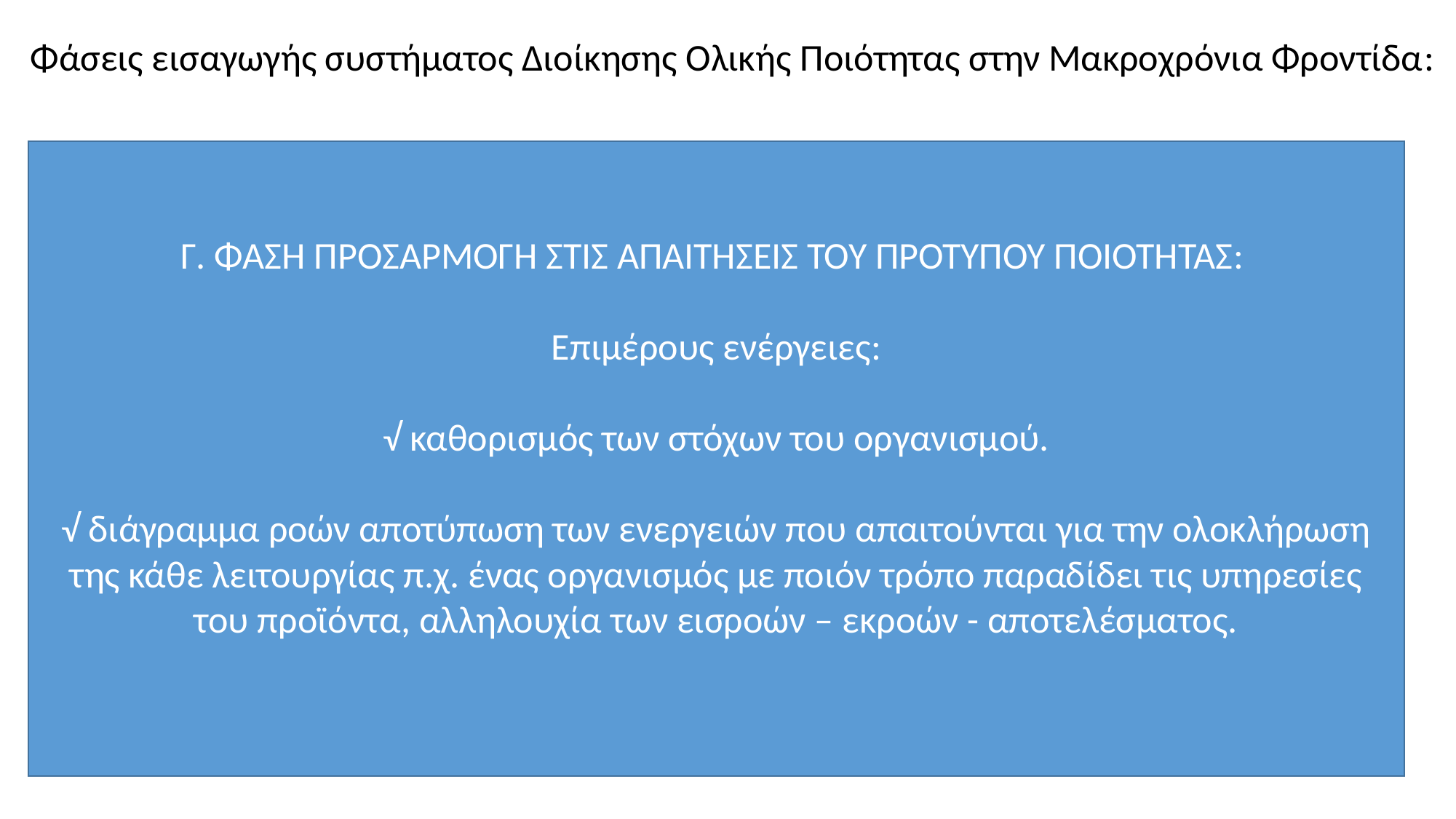

Φάσεις εισαγωγής συστήματος Διοίκησης Ολικής Ποιότητας στην Μακροχρόνια Φροντίδα:

Γ. ΦΑΣΗ ΠΡΟΣΑΡΜΟΓΗ ΣΤΙΣ ΑΠΑΙΤΗΣΕΙΣ ΤΟΥ ΠΡΟΤΥΠΟΥ ΠΟΙΟΤΗΤΑΣ:

Επιμέρους ενέργειες:

√ καθορισμός των στόχων του οργανισμού.

√ διάγραμμα ροών αποτύπωση των ενεργειών που απαιτούνται για την ολοκλήρωση της κάθε λειτουργίας π.χ. ένας οργανισμός με ποιόν τρόπο παραδίδει τις υπηρεσίες του προϊόντα, αλληλουχία των εισροών – εκροών - αποτελέσματος.